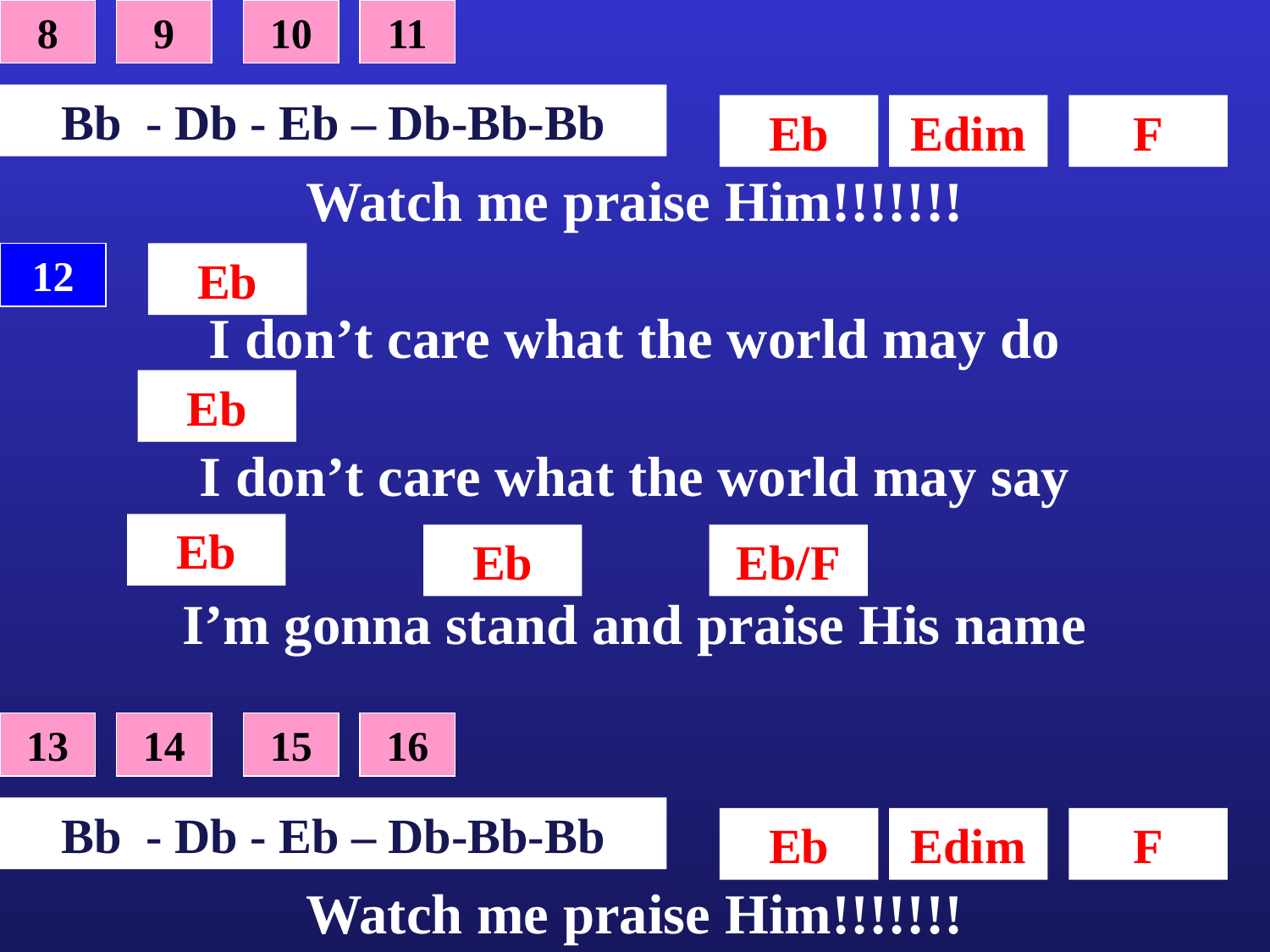

8
9
10
11
Bb  - Db - Eb – Db-Bb-Bb
Eb
Edim
F
Watch me praise Him!!!!!!!
12
Eb
I don’t care what the world may do
Eb
I don’t care what the world may say
Eb
Eb
Eb/F
I’m gonna stand and praise His name
13
14
15
16
Bb  - Db - Eb – Db-Bb-Bb
Eb
Edim
F
Watch me praise Him!!!!!!!